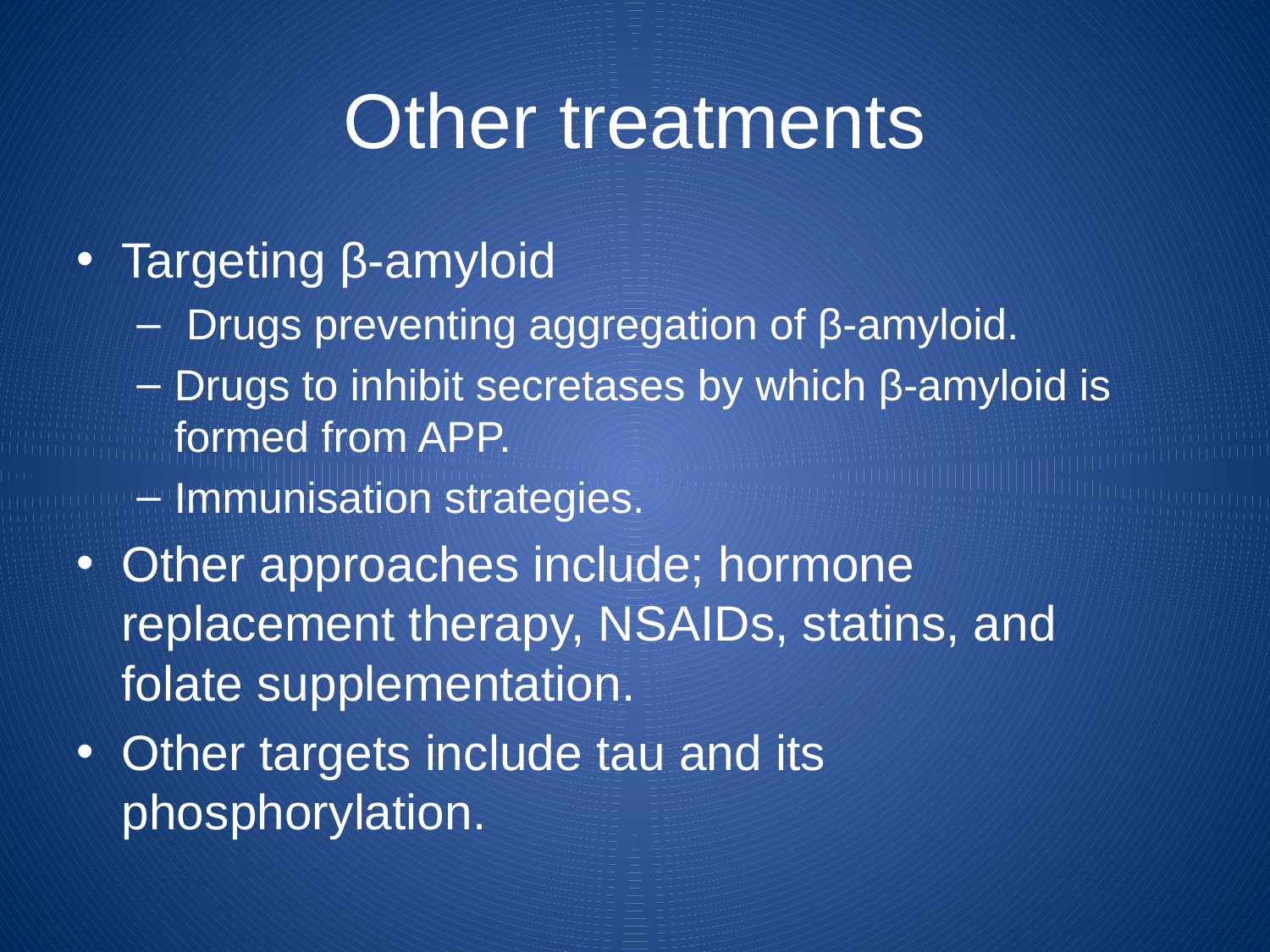

# Other treatments
Targeting β‐amyloid
 Drugs preventing aggregation of β‐amyloid.
Drugs to inhibit secretases by which β‐amyloid is formed from APP.
Immunisation strategies.
Other approaches include; hormone replacement therapy, NSAIDs, statins, and folate supplementation.
Other targets include tau and its phosphorylation.